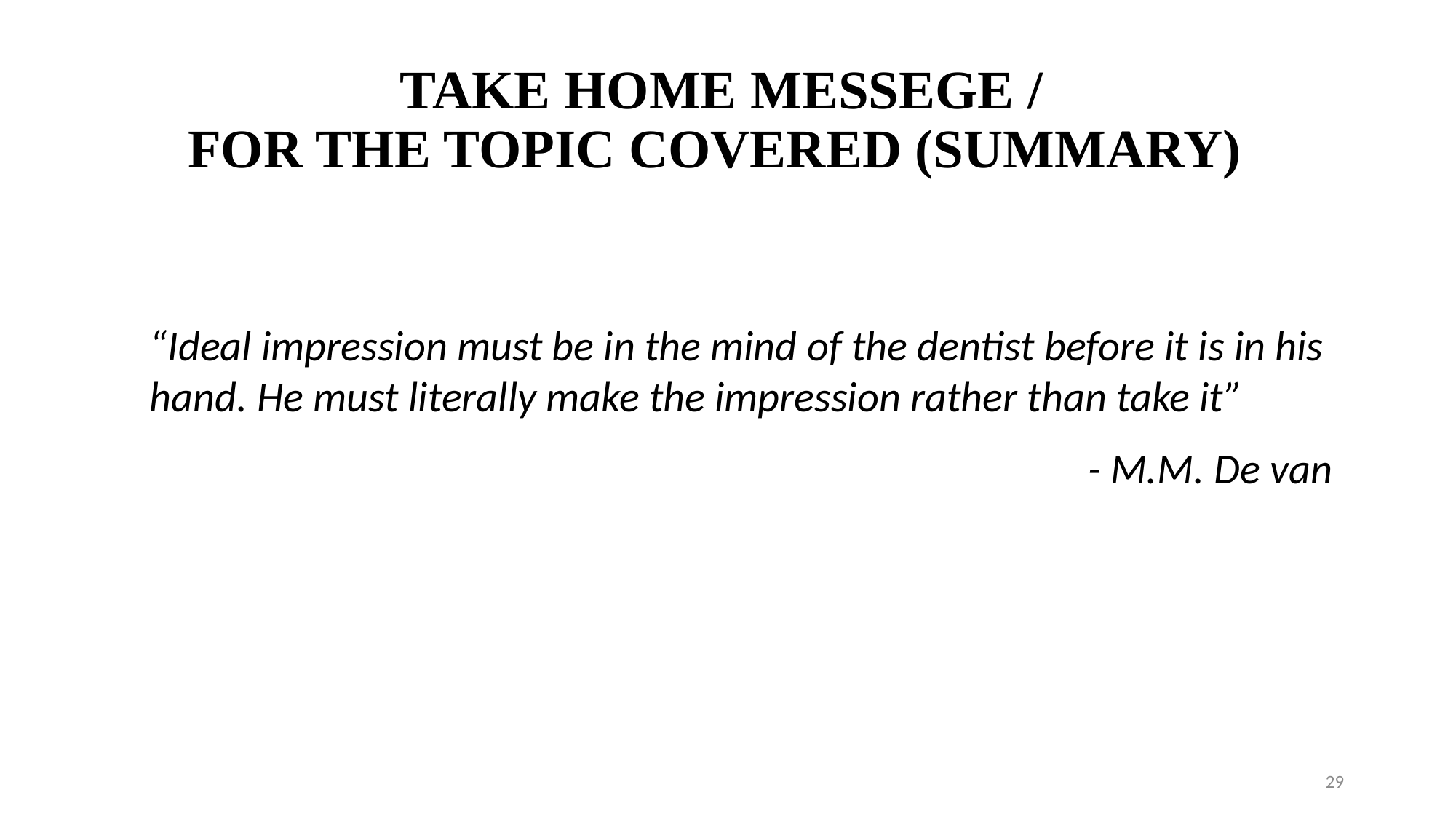

# TAKE HOME MESSEGE / FOR THE TOPIC COVERED (SUMMARY)
“Ideal impression must be in the mind of the dentist before it is in his hand. He must literally make the impression rather than take it”
- M.M. De van

29